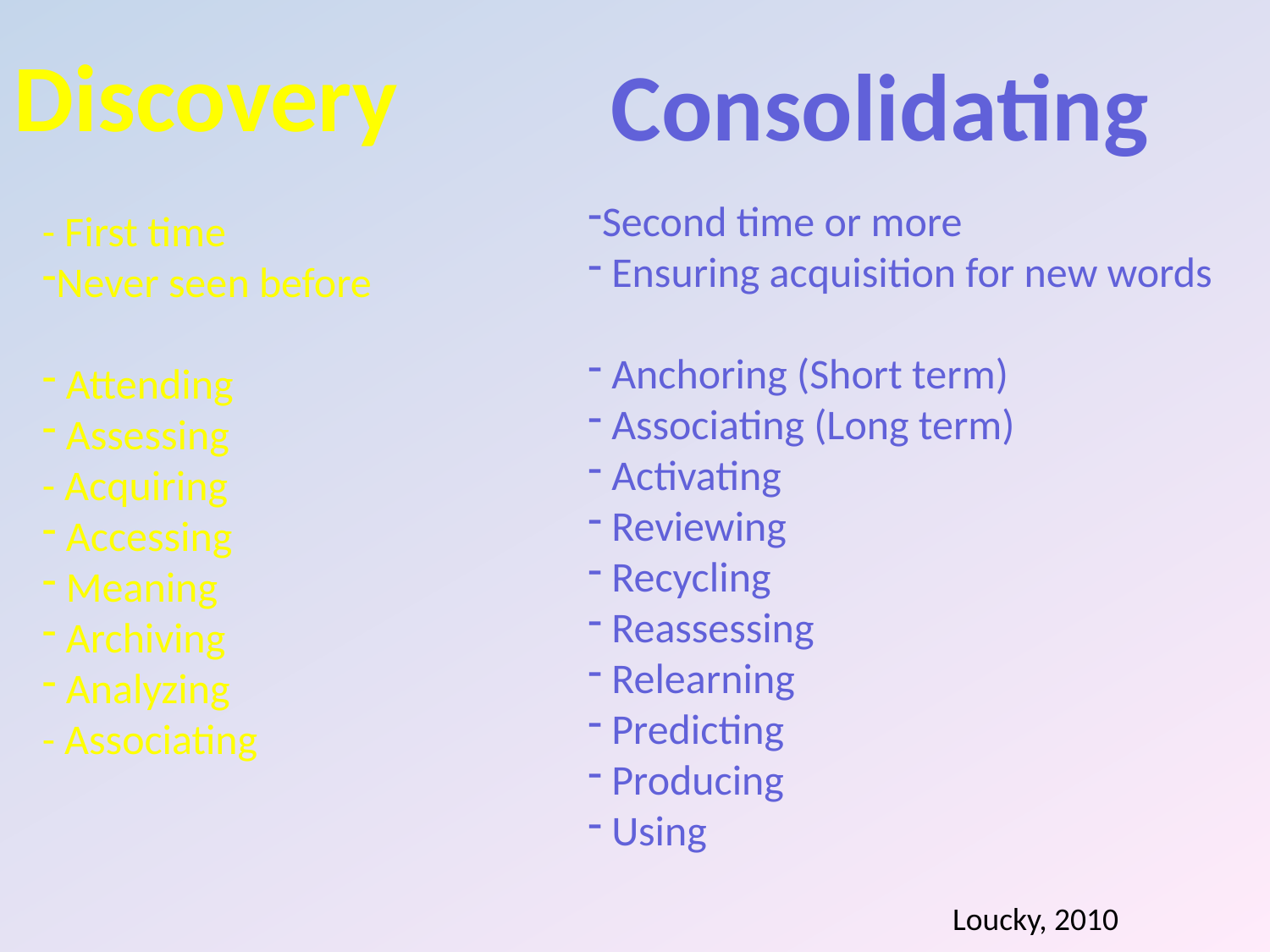

Discovery
Consolidating
Second time or more
 Ensuring acquisition for new words

 Anchoring (Short term)
 Associating (Long term)
 Activating
 Reviewing
 Recycling
 Reassessing
 Relearning
 Predicting
 Producing
 Using
- First time
Never seen before

 Attending
 Assessing
- Acquiring
 Accessing
 Meaning
 Archiving
 Analyzing
- Associating

Loucky, 2010